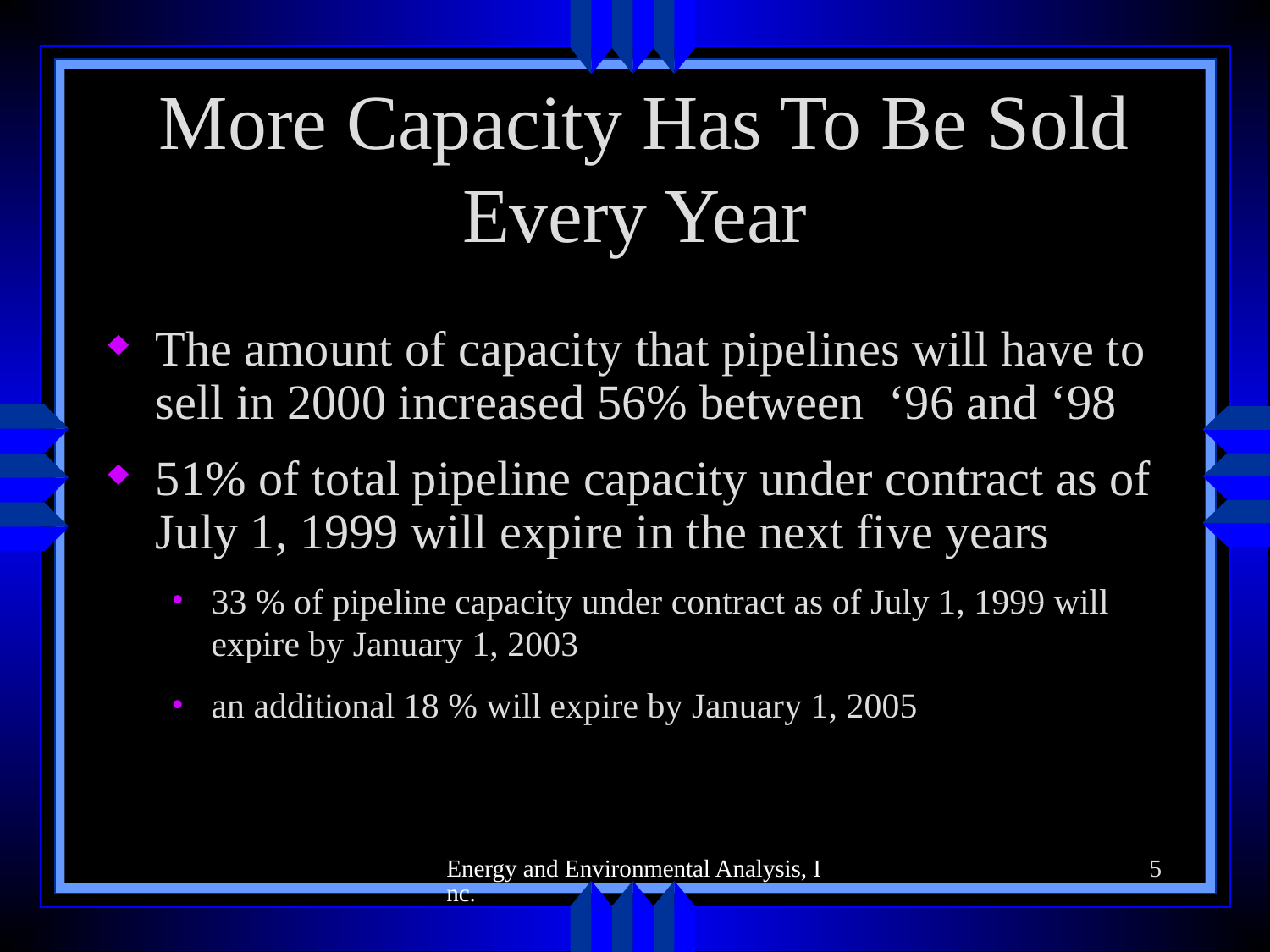

Energy and Environmental Analysis, Inc.
5
# More Capacity Has To Be Sold Every Year
The amount of capacity that pipelines will have to sell in 2000 increased 56% between  ‘96 and ‘98
51% of total pipeline capacity under contract as of July 1, 1999 will expire in the next five years
33 % of pipeline capacity under contract as of July 1, 1999 will expire by January 1, 2003
an additional 18 % will expire by January 1, 2005